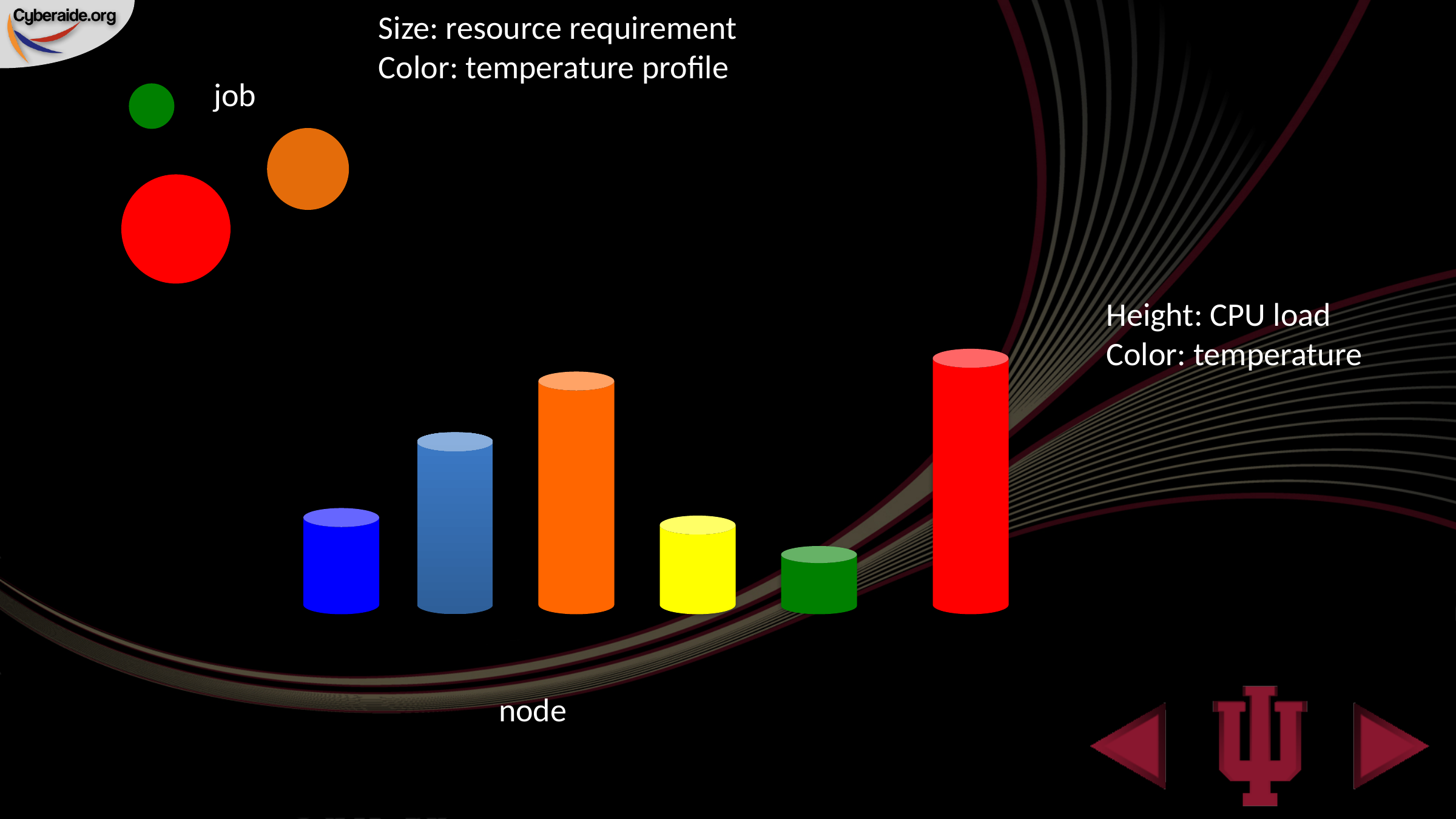

Size: resource requirement
Color: temperature profile
job

Height: CPU load
Color: temperature

node